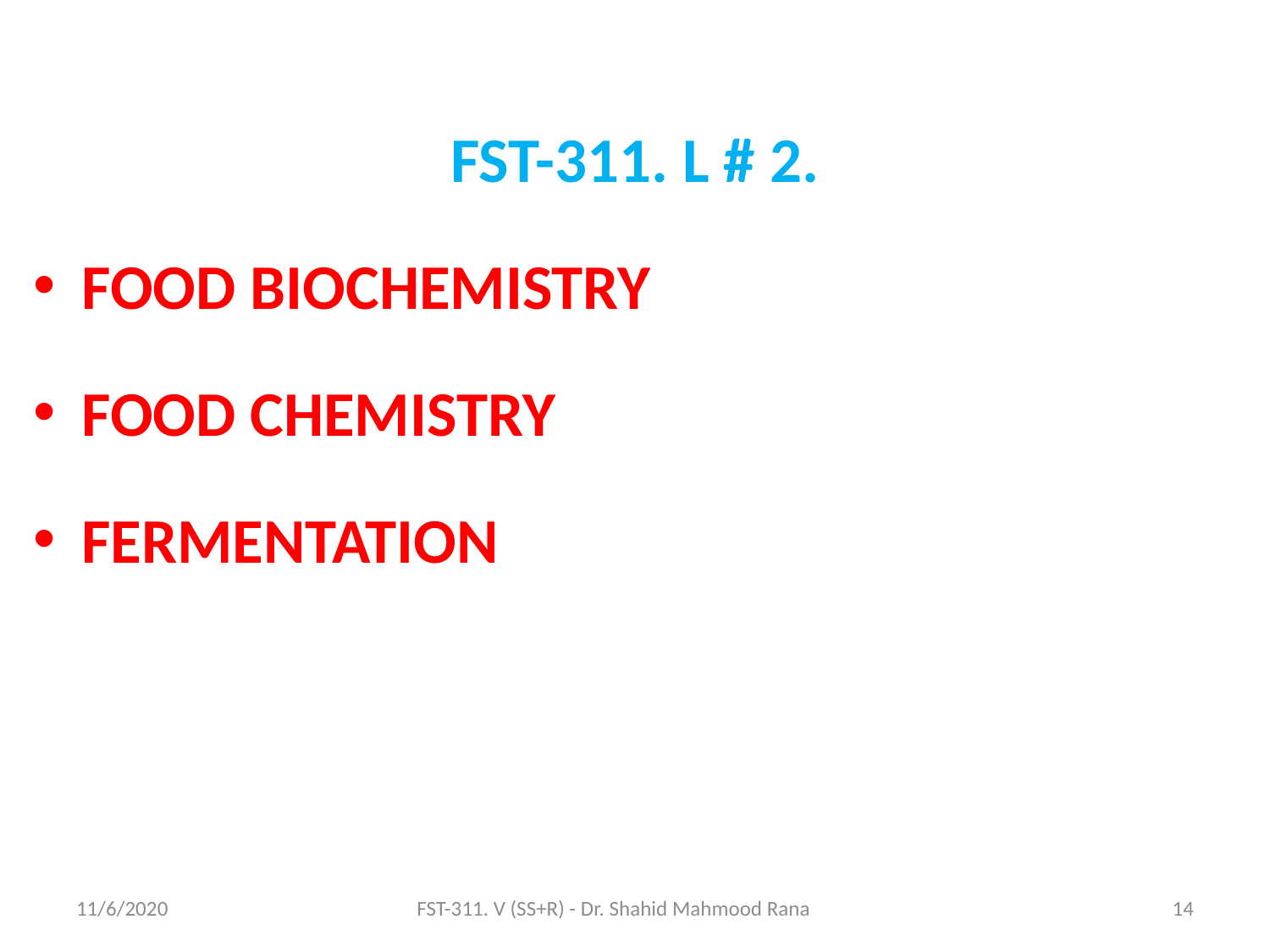

FST-311. L # 2.
FOOD BIOCHEMISTRY
FOOD CHEMISTRY
FERMENTATION

11/6/2020
FST-311. V (SS+R) - Dr. Shahid Mahmood Rana
14